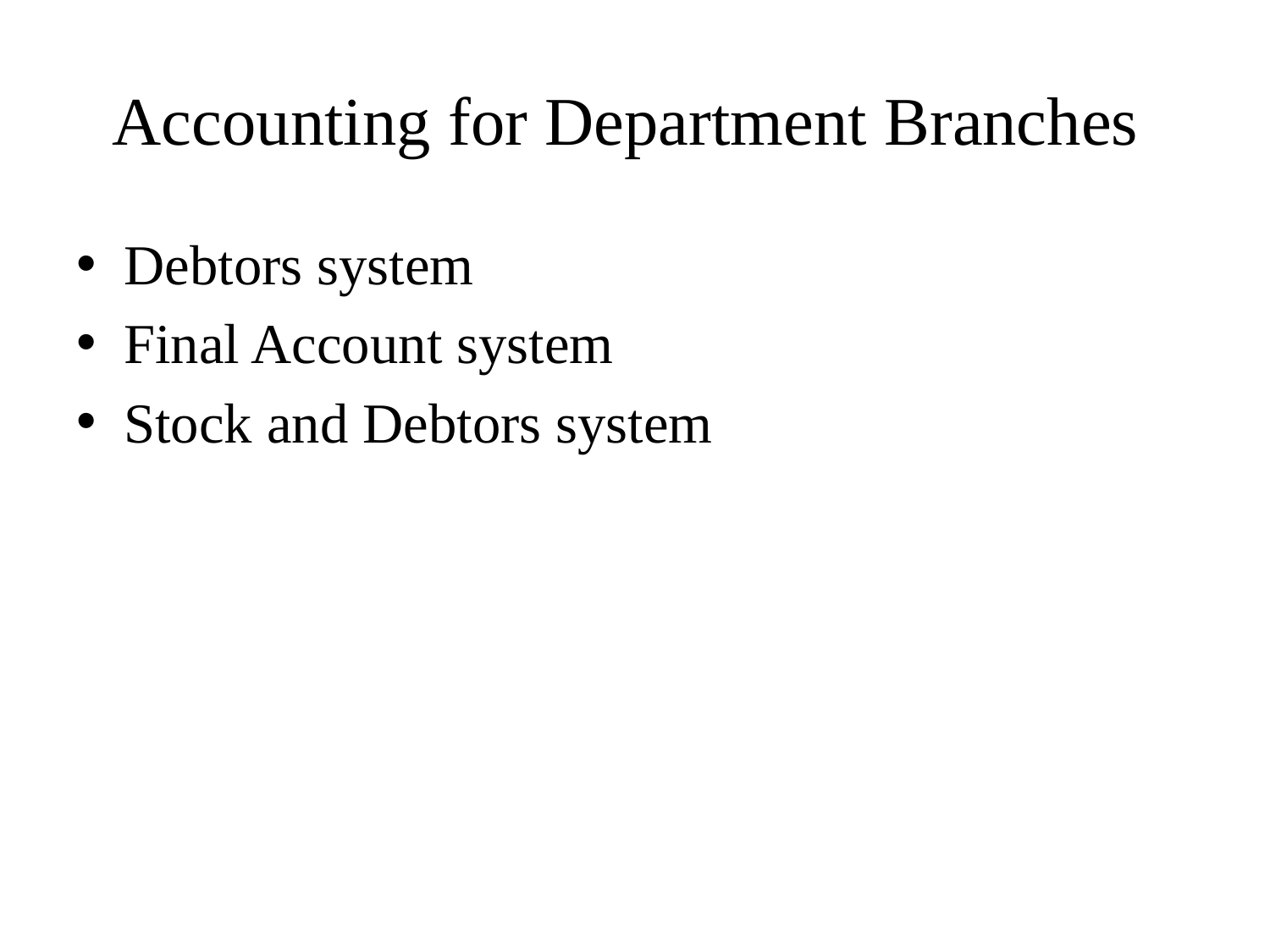

# Accounting for Department Branches
Debtors system
Final Account system
Stock and Debtors system